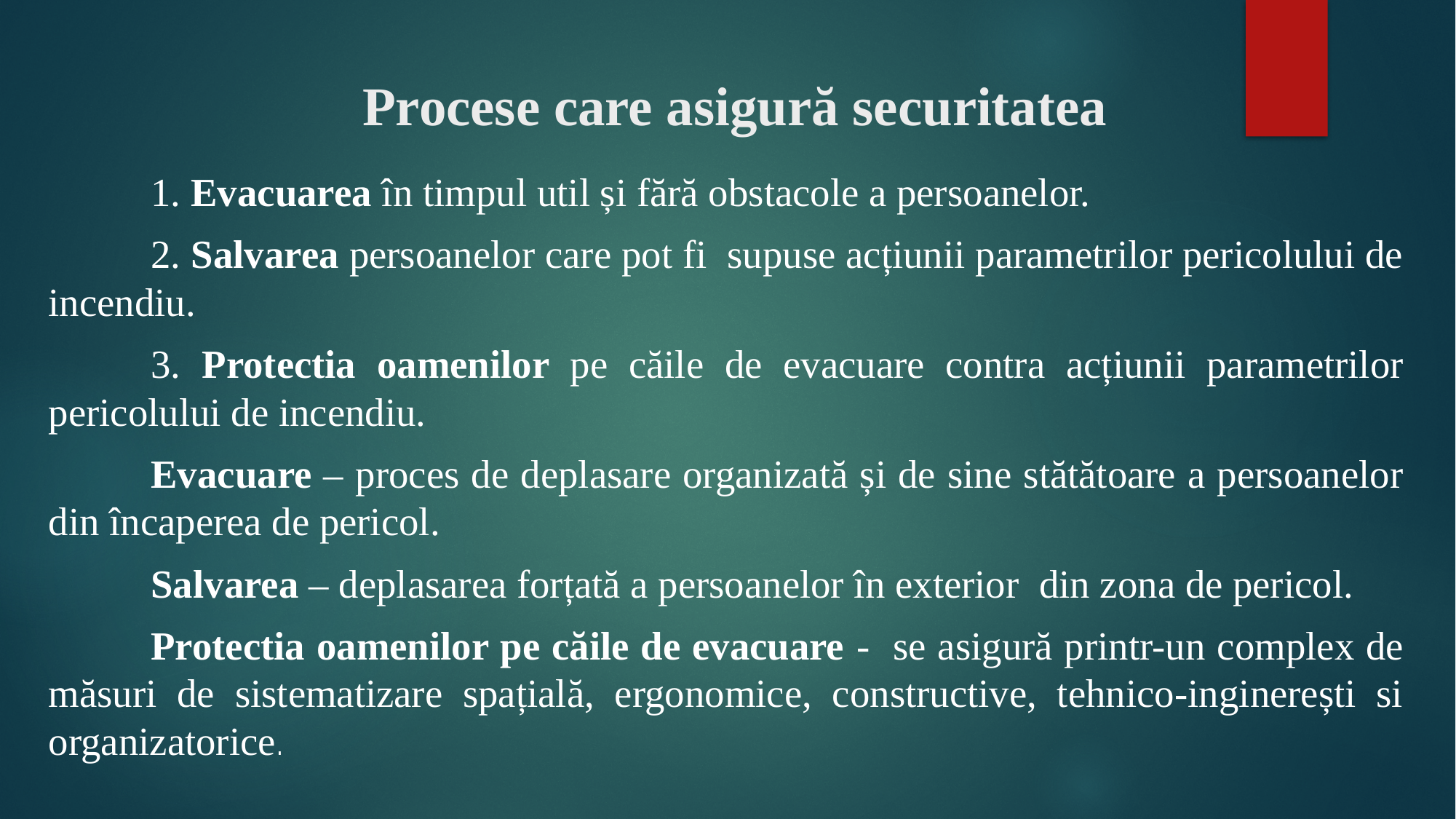

# Procese care asigură securitatea
	1. Evacuarea în timpul util și fără obstacole a persoanelor.
	2. Salvarea persoanelor care pot fi  supuse acțiunii parametrilor pericolului de incendiu.
	3. Protectia oamenilor pe căile de evacuare contra acțiunii parametrilor pericolului de incendiu.
	Evacuare – proces de deplasare organizată și de sine stătătoare a persoanelor din încaperea de pericol.
	Salvarea – deplasarea forțată a persoanelor în exterior  din zona de pericol.
	Protectia oamenilor pe căile de evacuare -  se asigură printr-un complex de măsuri de sistematizare spațială, ergonomice, constructive, tehnico-inginerești si organizatorice.